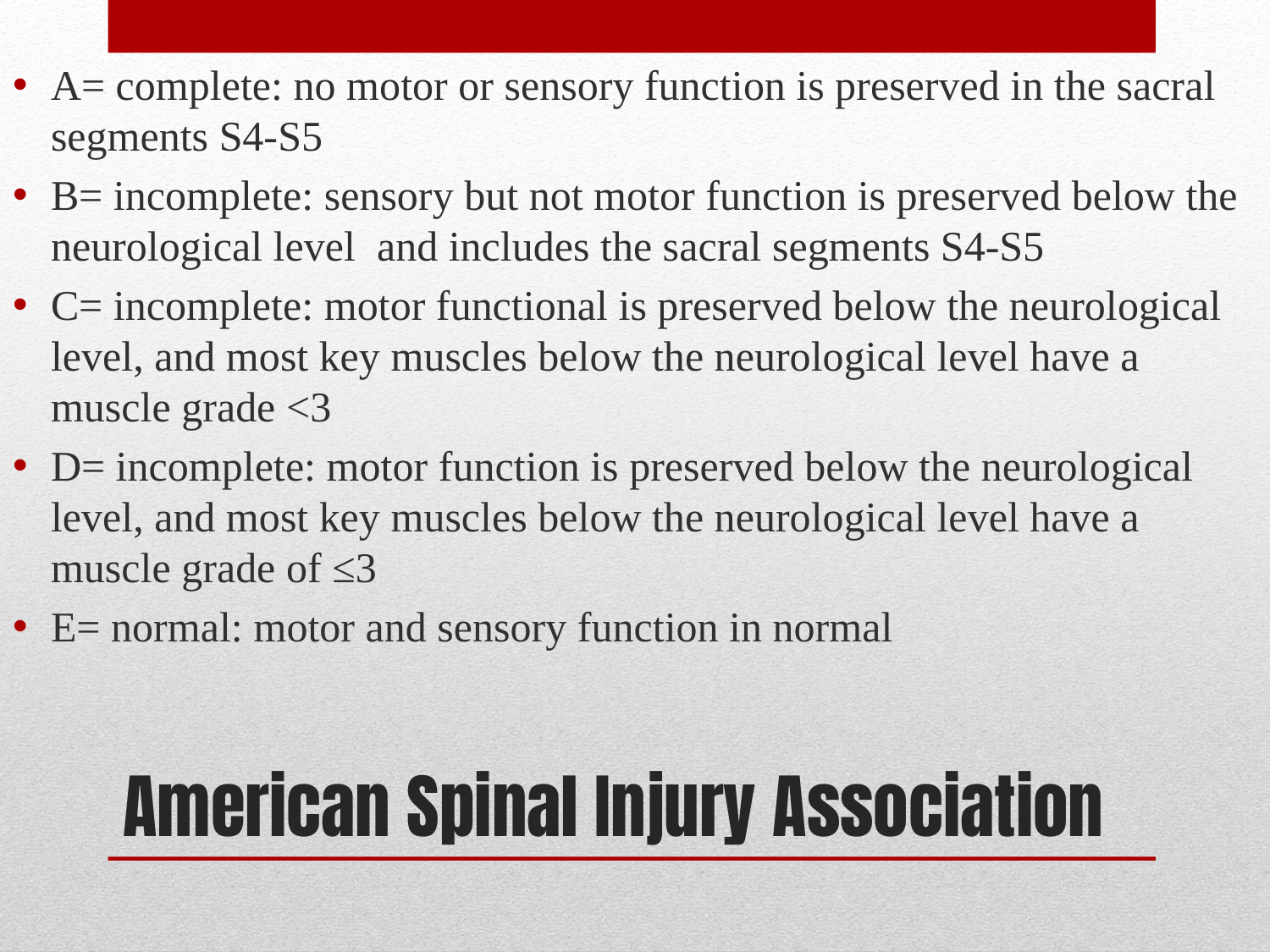

A= complete: no motor or sensory function is preserved in the sacral segments S4-S5
B= incomplete: sensory but not motor function is preserved below the neurological level  and includes the sacral segments S4-S5
C= incomplete: motor functional is preserved below the neurological level, and most key muscles below the neurological level have a muscle grade <3
D= incomplete: motor function is preserved below the neurological level, and most key muscles below the neurological level have a muscle grade of ≤3
E= normal: motor and sensory function in normal
# American Spinal Injury Association